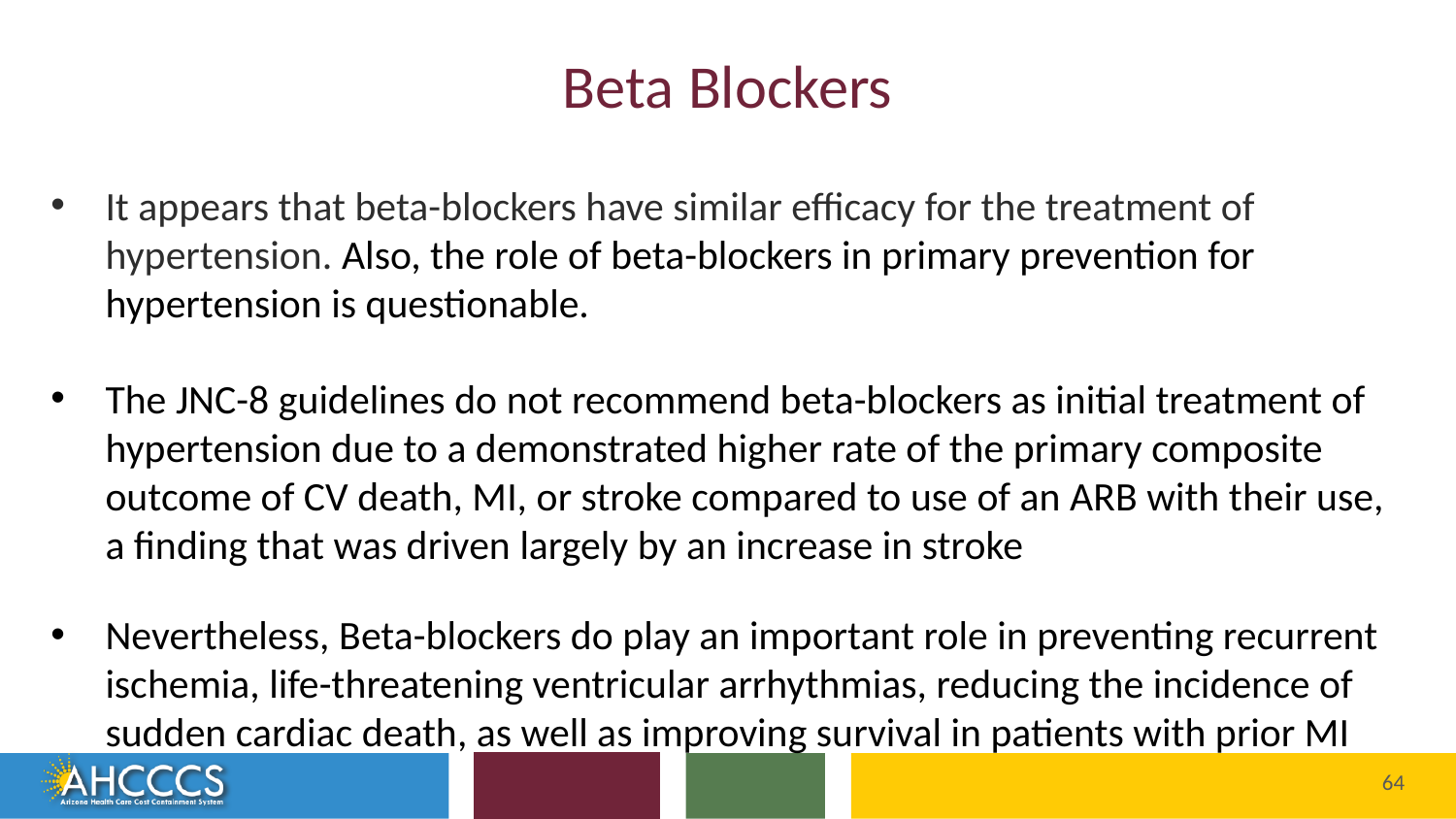

# Beta Blockers
It appears that beta-blockers have similar efficacy for the treatment of hypertension. Also, the role of beta-blockers in primary prevention for hypertension is questionable.

The JNC-8 guidelines do not recommend beta-blockers as initial treatment of hypertension due to a demonstrated higher rate of the primary composite outcome of CV death, MI, or stroke compared to use of an ARB with their use, a finding that was driven largely by an increase in stroke

Nevertheless, Beta-blockers do play an important role in preventing recurrent ischemia, life-threatening ventricular arrhythmias, reducing the incidence of sudden cardiac death, as well as improving survival in patients with prior MI